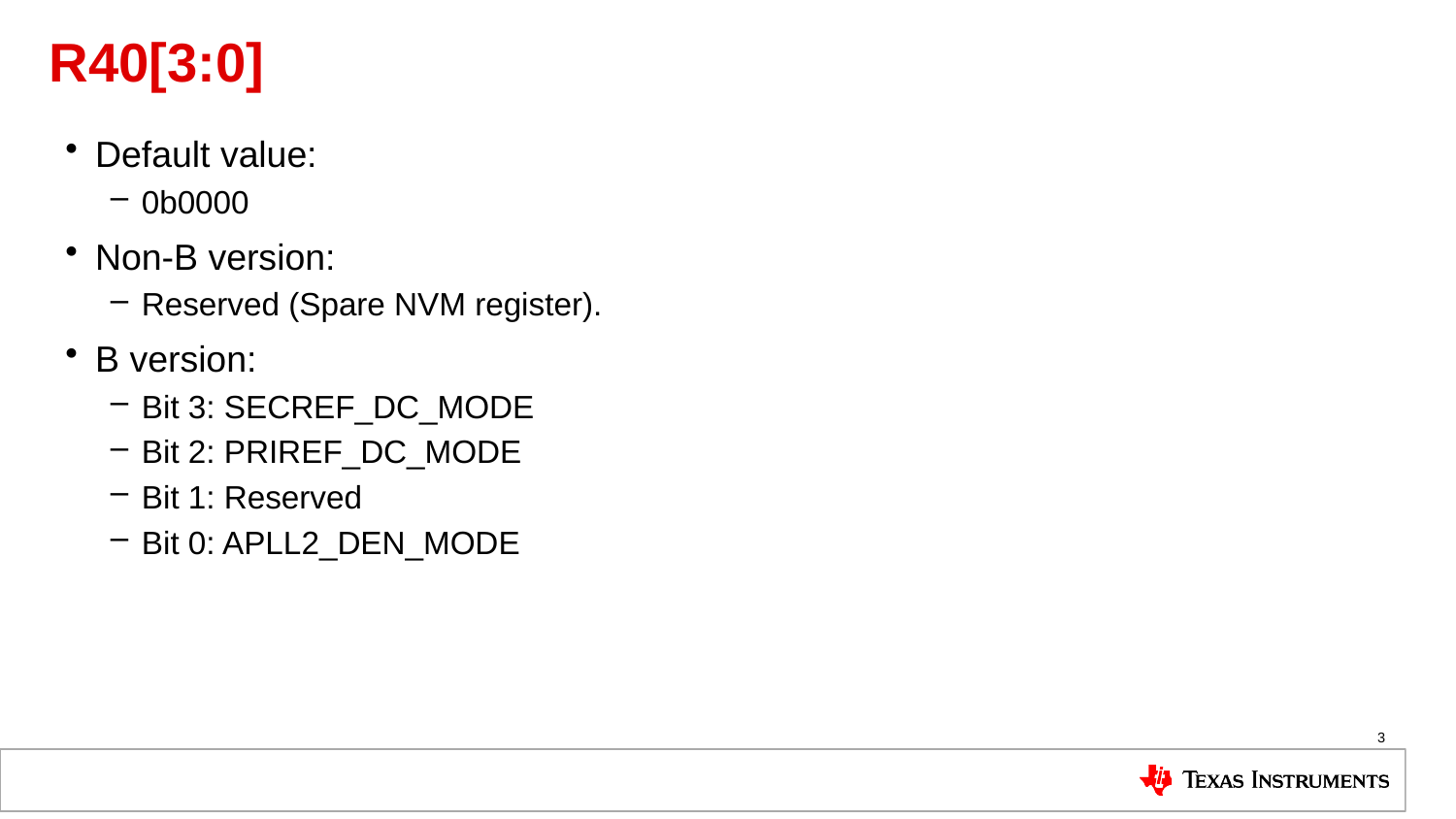

# R40[3:0]
Default value:
0b0000
Non-B version:
Reserved (Spare NVM register).
B version:
Bit 3: SECREF_DC_MODE
Bit 2: PRIREF_DC_MODE
Bit 1: Reserved
Bit 0: APLL2_DEN_MODE
3